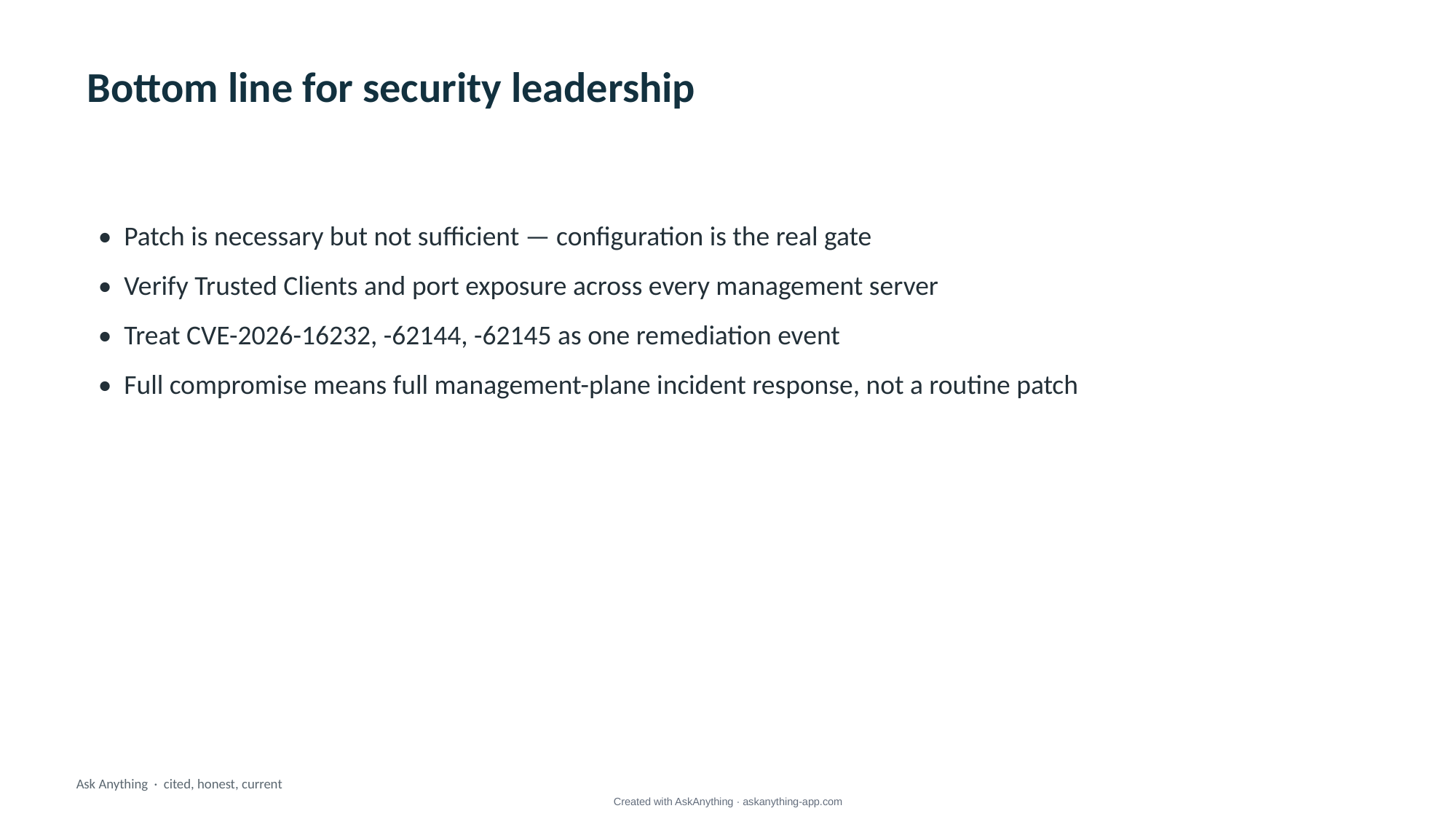

Bottom line for security leadership
•  Patch is necessary but not sufficient — configuration is the real gate
•  Verify Trusted Clients and port exposure across every management server
•  Treat CVE-2026-16232, -62144, -62145 as one remediation event
•  Full compromise means full management-plane incident response, not a routine patch
Ask Anything  ·  cited, honest, current
Created with AskAnything · askanything-app.com